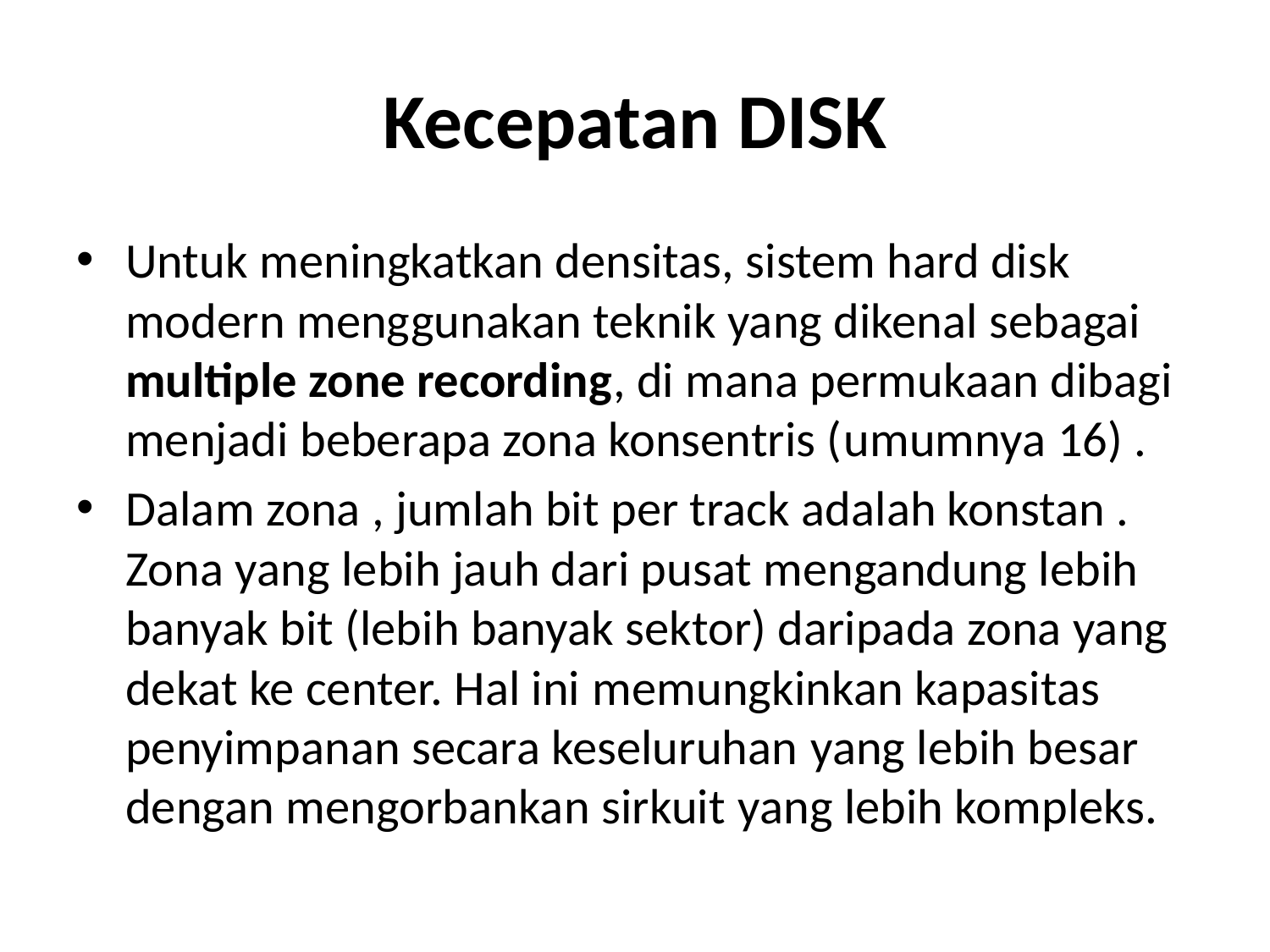

# Kecepatan DISK
Untuk meningkatkan densitas, sistem hard disk modern menggunakan teknik yang dikenal sebagai multiple zone recording, di mana permukaan dibagi menjadi beberapa zona konsentris (umumnya 16) .
Dalam zona , jumlah bit per track adalah konstan . Zona yang lebih jauh dari pusat mengandung lebih banyak bit (lebih banyak sektor) daripada zona yang dekat ke center. Hal ini memungkinkan kapasitas penyimpanan secara keseluruhan yang lebih besar dengan mengorbankan sirkuit yang lebih kompleks.